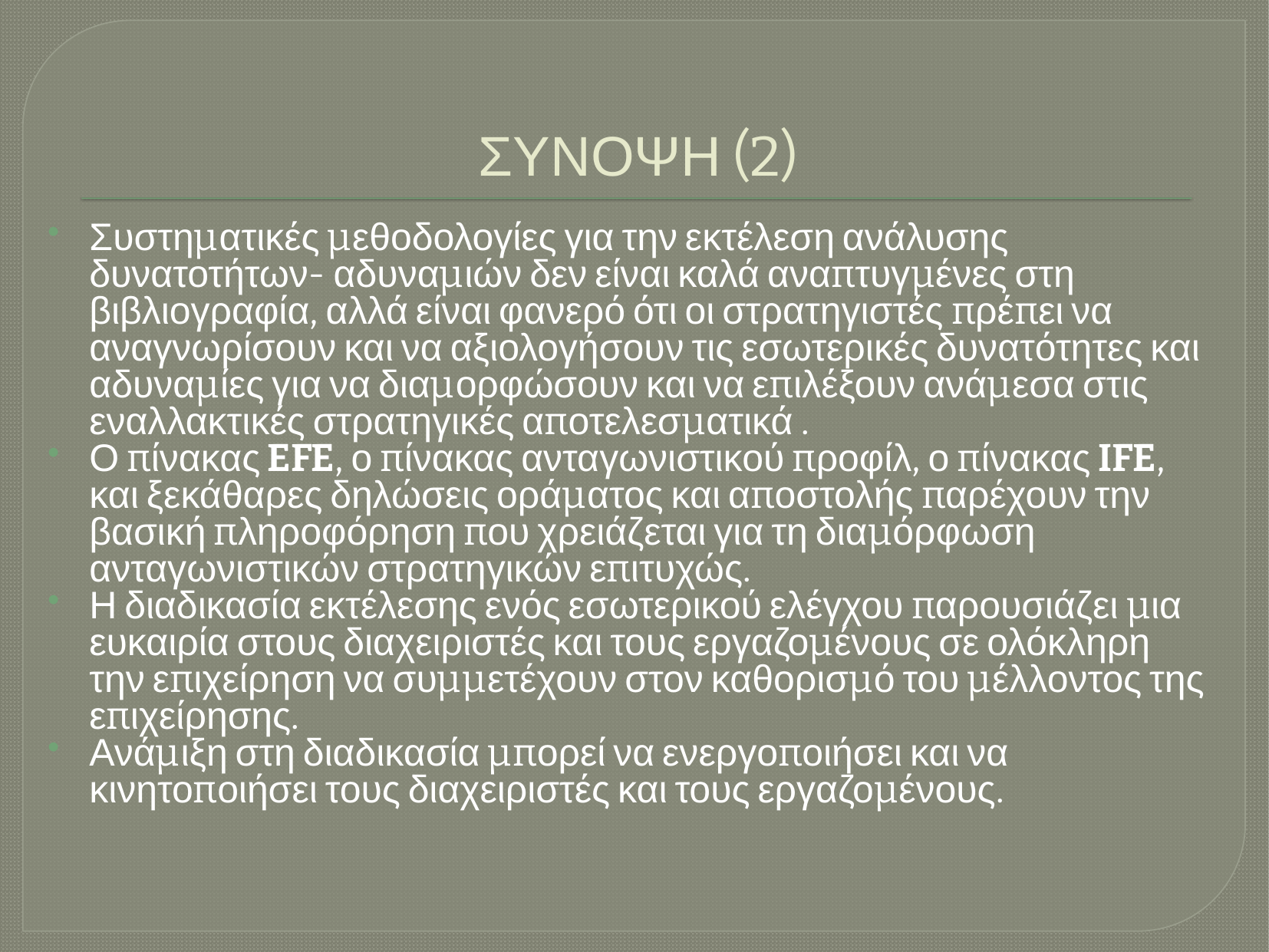

# ΣΥΝΟΨΗ (2)
Συστηματικές μεθοδολογίες για την εκτέλεση ανάλυσης δυνατοτήτων- αδυναμιών δεν είναι καλά αναπτυγμένες στη βιβλιογραφία, αλλά είναι φανερό ότι οι στρατηγιστές πρέπει να αναγνωρίσουν και να αξιολογήσουν τις εσωτερικές δυνατότητες και αδυναμίες για να διαμορφώσουν και να επιλέξουν ανάμεσα στις εναλλακτικές στρατηγικές αποτελεσματικά .
Ο πίνακας EFE, ο πίνακας ανταγωνιστικού προφίλ, ο πίνακας IFE, και ξεκάθαρες δηλώσεις οράματος και αποστολής παρέχουν την βασική πληροφόρηση που χρειάζεται για τη διαμόρφωση ανταγωνιστικών στρατηγικών επιτυχώς.
Η διαδικασία εκτέλεσης ενός εσωτερικού ελέγχου παρουσιάζει μια ευκαιρία στους διαχειριστές και τους εργαζομένους σε ολόκληρη την επιχείρηση να συμμετέχουν στον καθορισμό του μέλλοντος της επιχείρησης.
Ανάμιξη στη διαδικασία μπορεί να ενεργοποιήσει και να κινητοποιήσει τους διαχειριστές και τους εργαζομένους.